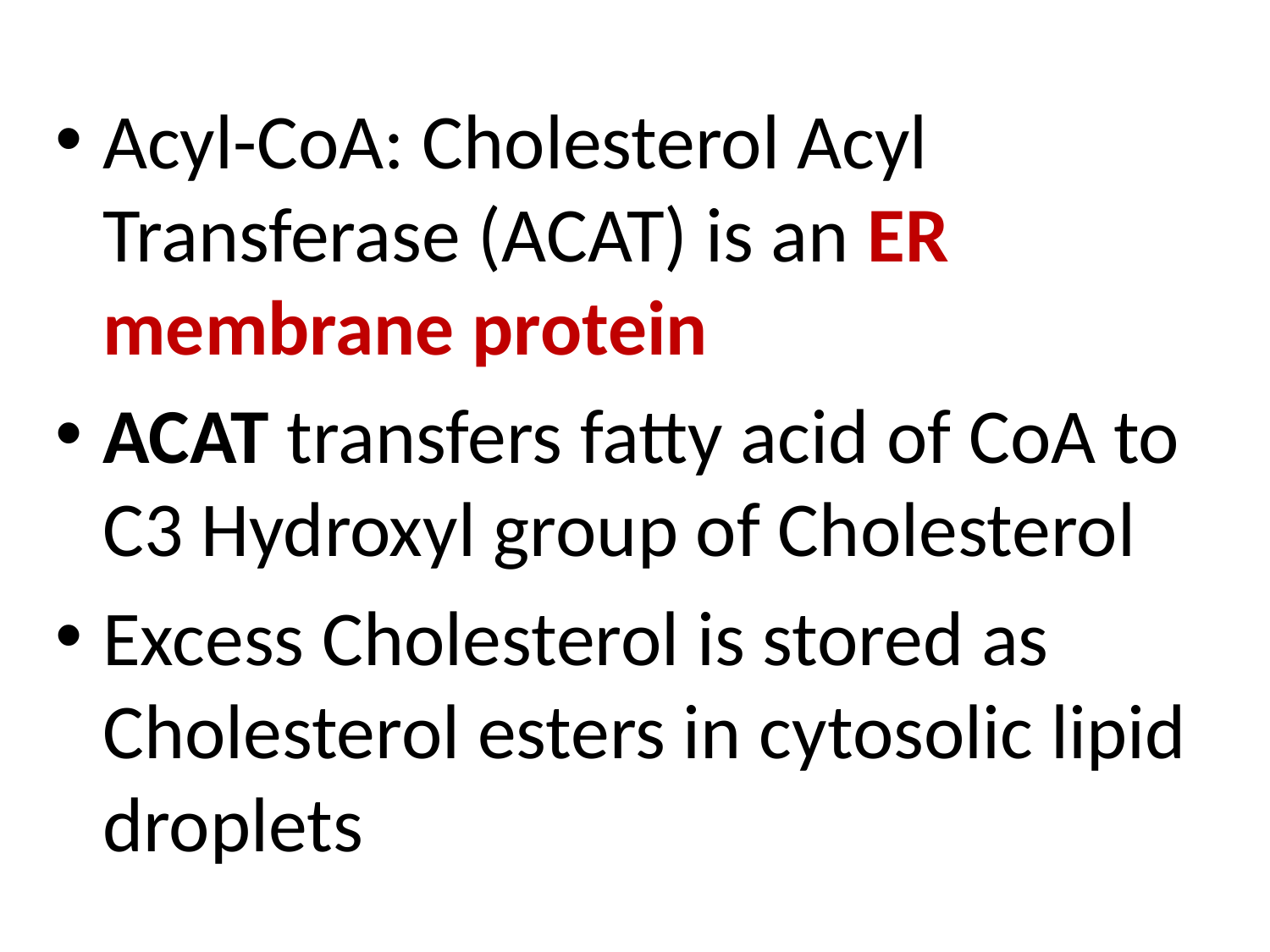

Acyl-CoA: Cholesterol Acyl Transferase (ACAT) is an ER membrane protein
ACAT transfers fatty acid of CoA to C3 Hydroxyl group of Cholesterol
Excess Cholesterol is stored as Cholesterol esters in cytosolic lipid droplets